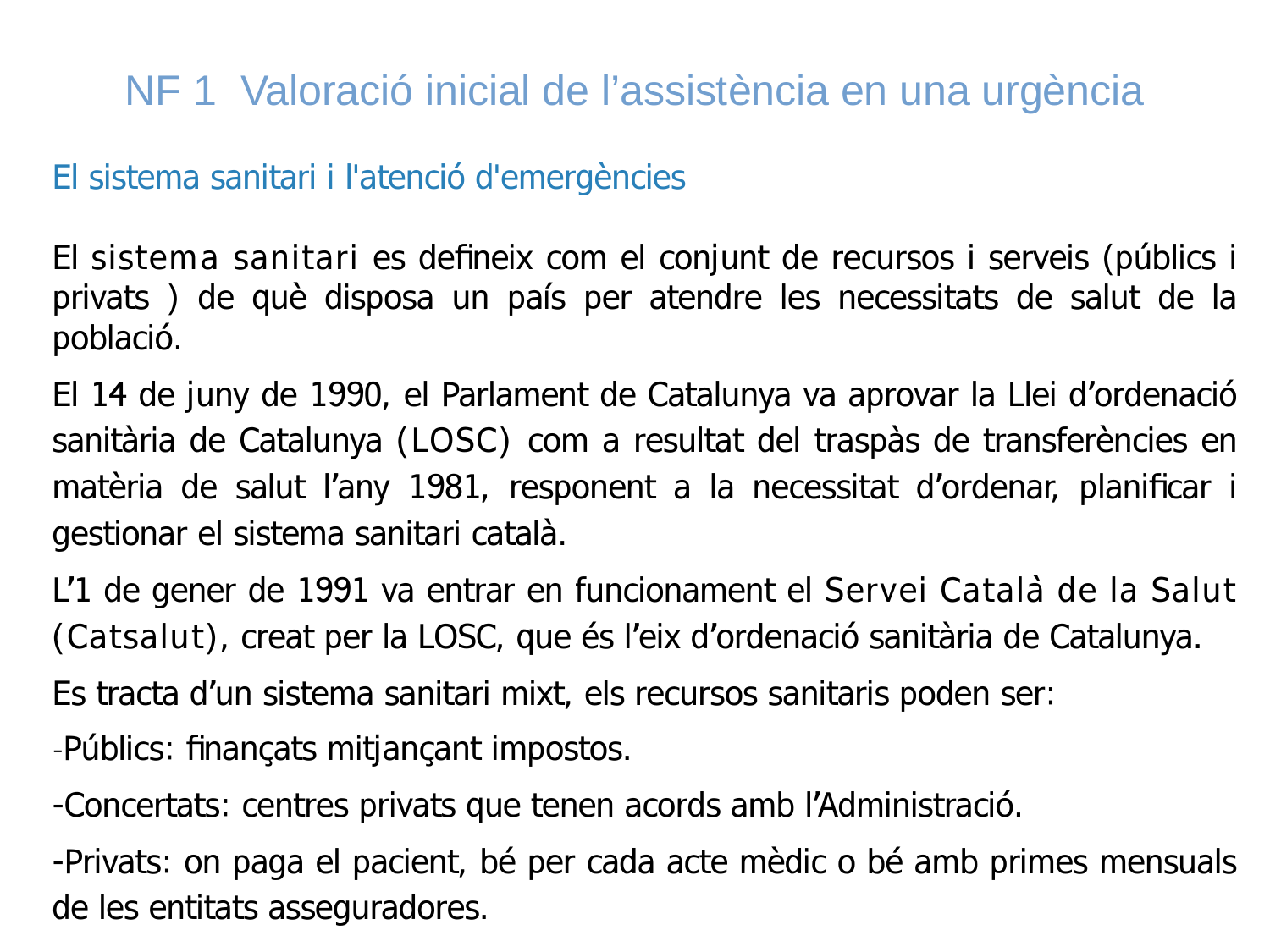

# NF 1  Valoració inicial de l’assistència en una urgència
El sistema sanitari i l'atenció d'emergències

El sistema sanitari es defineix com el conjunt de recursos i serveis (públics i privats ) de què disposa un país per atendre les necessitats de salut de la població.
El 14 de juny de 1990, el Parlament de Catalunya va aprovar la Llei d’ordenació sanitària de Catalunya (LOSC) com a resultat del traspàs de transferències en matèria de salut l’any 1981, responent a la necessitat d’ordenar, planificar i gestionar el sistema sanitari català.
L’1 de gener de 1991 va entrar en funcionament el Servei Català de la Salut (Catsalut), creat per la LOSC, que és l’eix d’ordenació sanitària de Catalunya.
Es tracta d’un sistema sanitari mixt, els recursos sanitaris poden ser:
-Públics: finançats mitjançant impostos.
-Concertats: centres privats que tenen acords amb l’Administració.
-Privats: on paga el pacient, bé per cada acte mèdic o bé amb primes mensuals de les entitats asseguradores.